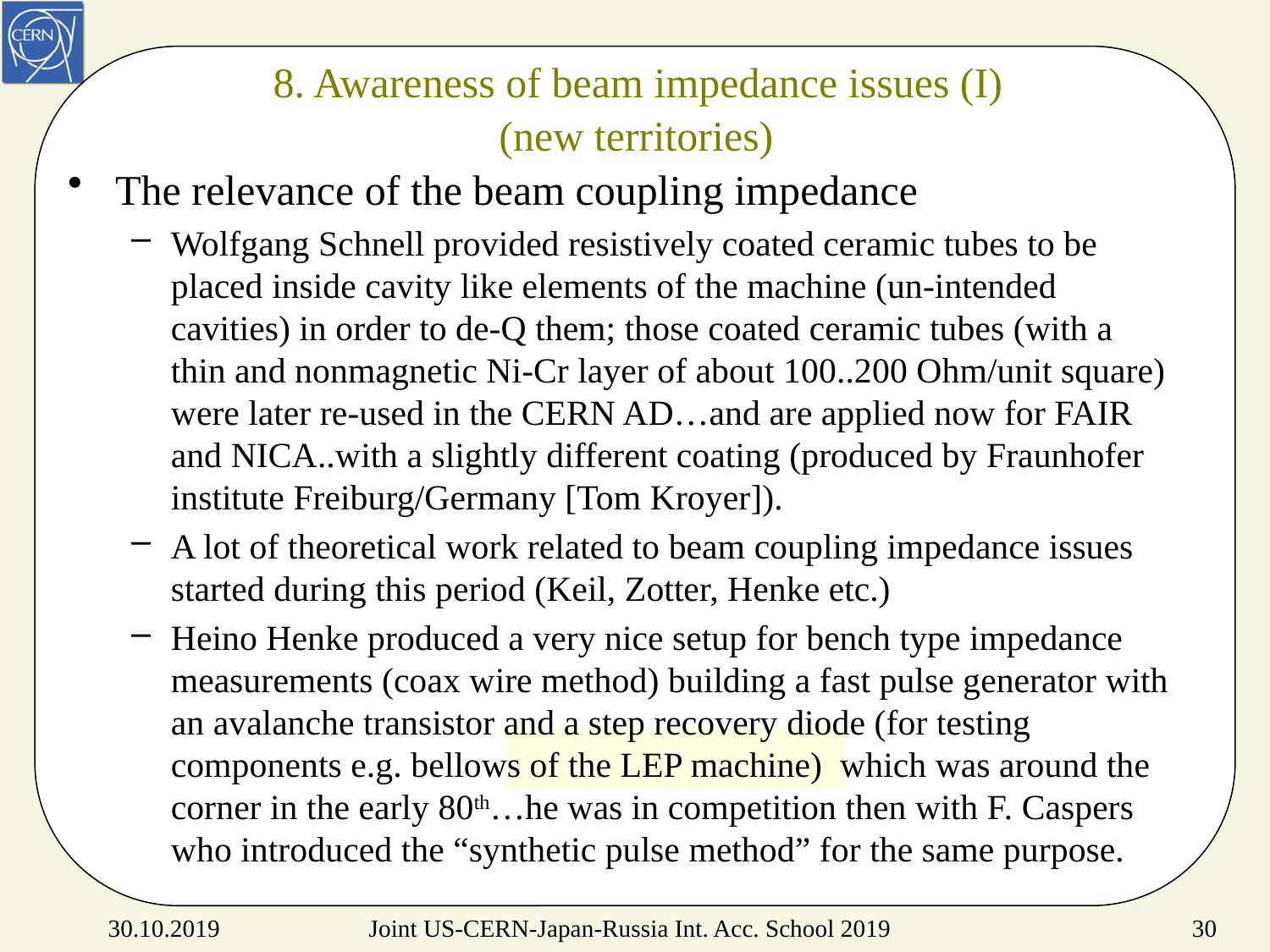

# 8. Awareness of beam impedance issues (I) (new territories)
The relevance of the beam coupling impedance
Wolfgang Schnell provided resistively coated ceramic tubes to be placed inside cavity like elements of the machine (un-intended cavities) in order to de-Q them; those coated ceramic tubes (with a thin and nonmagnetic Ni-Cr layer of about 100..200 Ohm/unit square) were later re-used in the CERN AD…and are applied now for FAIR and NICA..with a slightly different coating (produced by Fraunhofer institute Freiburg/Germany [Tom Kroyer]).
A lot of theoretical work related to beam coupling impedance issues started during this period (Keil, Zotter, Henke etc.)
Heino Henke produced a very nice setup for bench type impedance measurements (coax wire method) building a fast pulse generator with an avalanche transistor and a step recovery diode (for testing components e.g. bellows of the LEP machine)  which was around the corner in the early 80th…he was in competition then with F. Caspers who introduced the “synthetic pulse method” for the same purpose.

Joint US-CERN-Japan-Russia Int. Acc. School 2019
30.10.2019
30